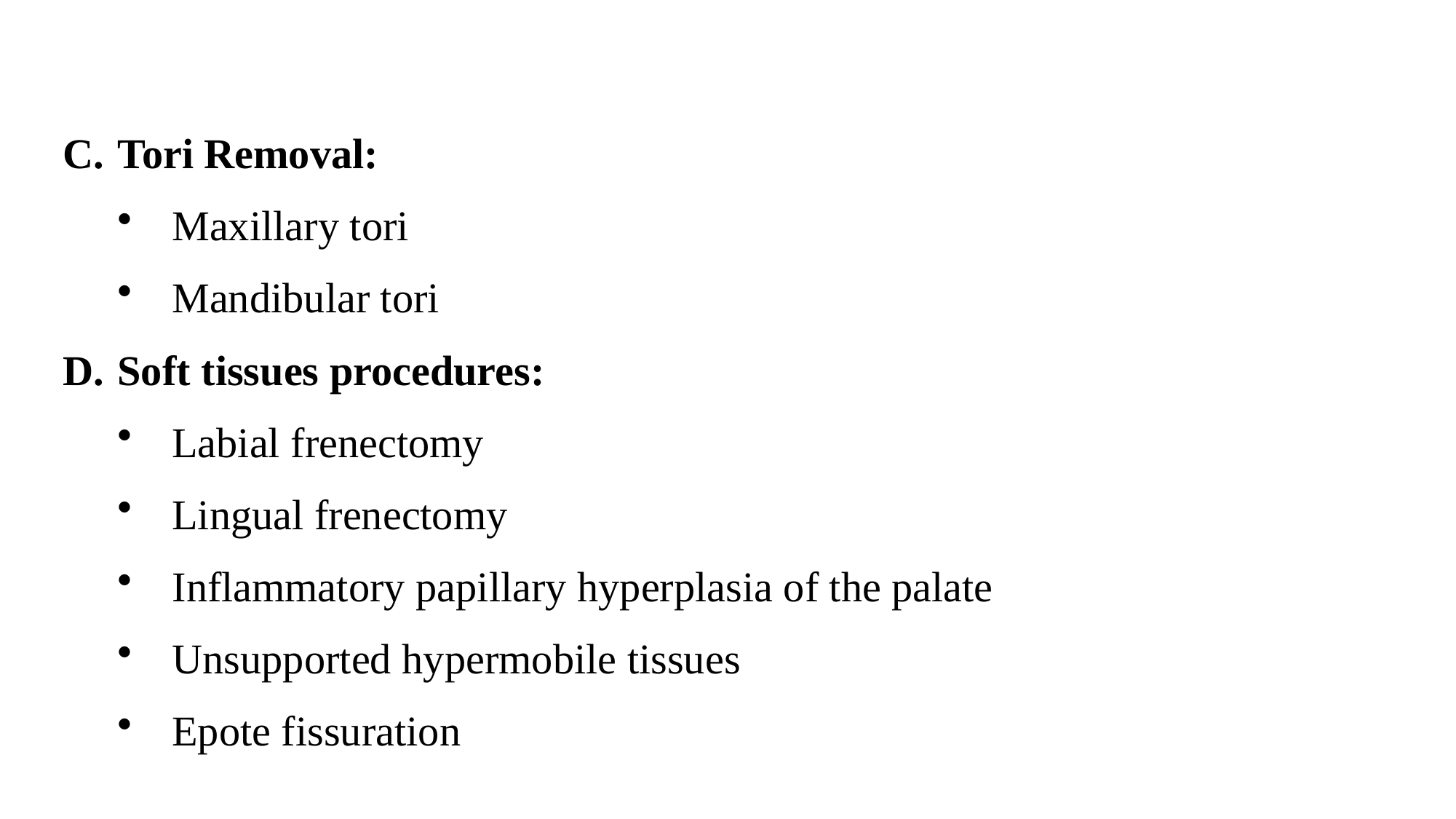

Tori Removal:
Maxillary tori
Mandibular tori
Soft tissues procedures:
Labial frenectomy
Lingual frenectomy
Inflammatory papillary hyperplasia of the palate
Unsupported hypermobile tissues
Epote fissuration